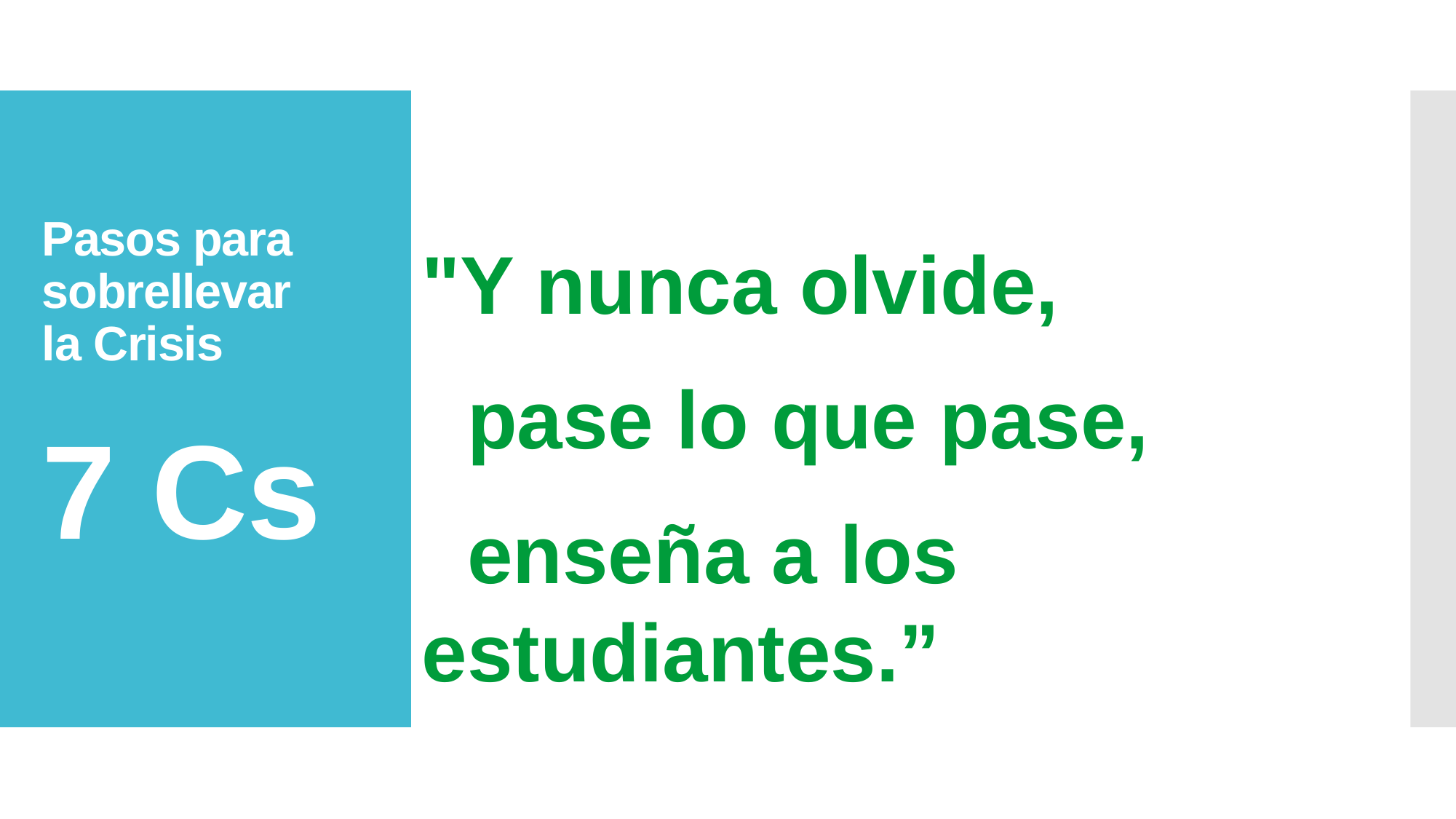

# Pasos para sobrellevar la Crisis 7 Cs
"Y nunca olvide,
  pase lo que pase,
  enseña a los estudiantes.”